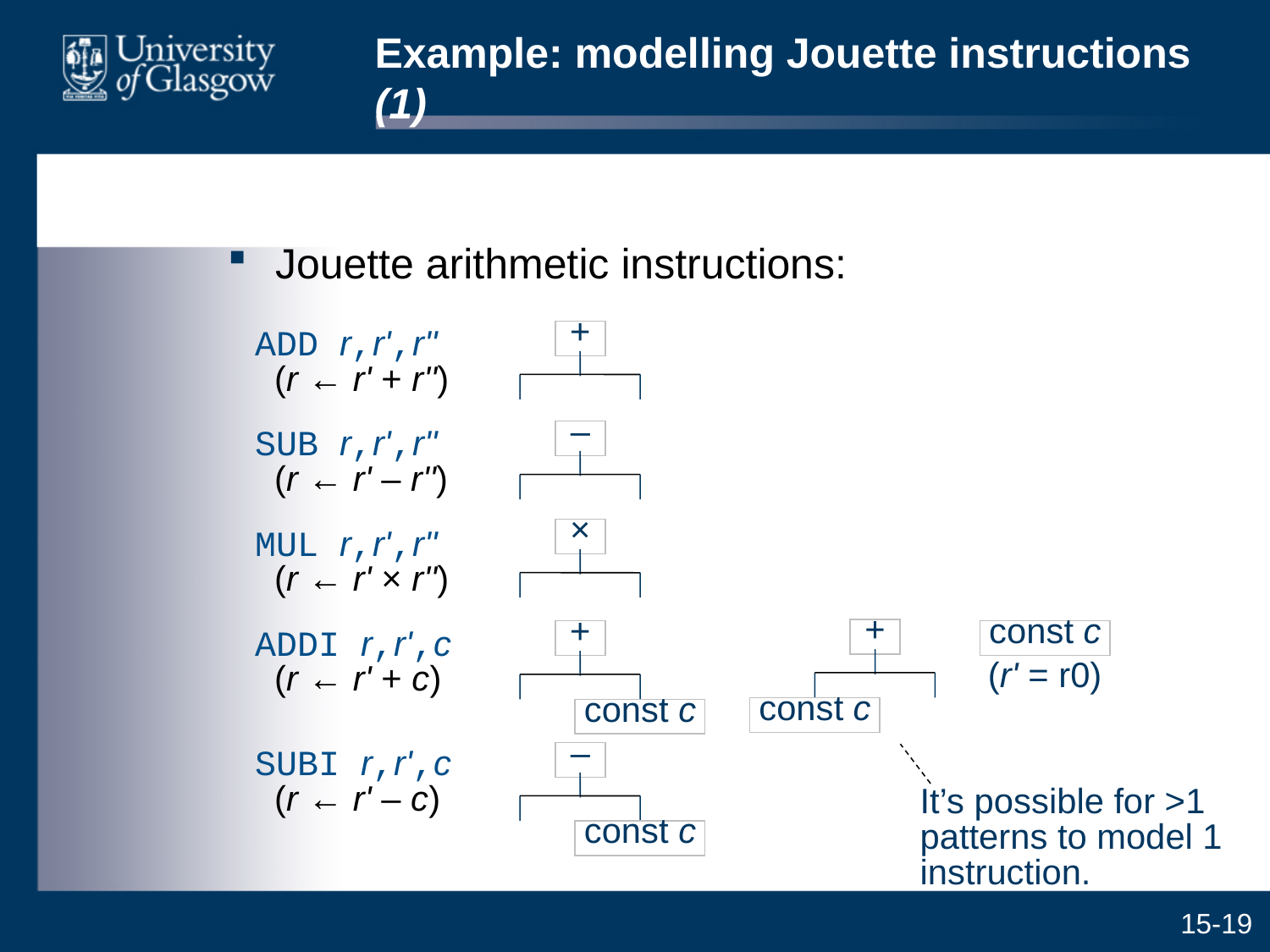

# Example: modelling Jouette instructions (1)
Jouette arithmetic instructions:
+

ADD r,r',r''
  (r ← r' + r'')
SUB r,r',r''
  (r ← r' – r'')
MUL r,r',r''
  (r ← r' × r'')
ADDI r,r',c
  (r ← r' + c)
SUBI r,r',c
  (r ← r' – c)
‒

×

+

const c
+

const c
const c
(r' = r0)
‒

const c
It’s possible for >1 patterns to model 1 instruction.